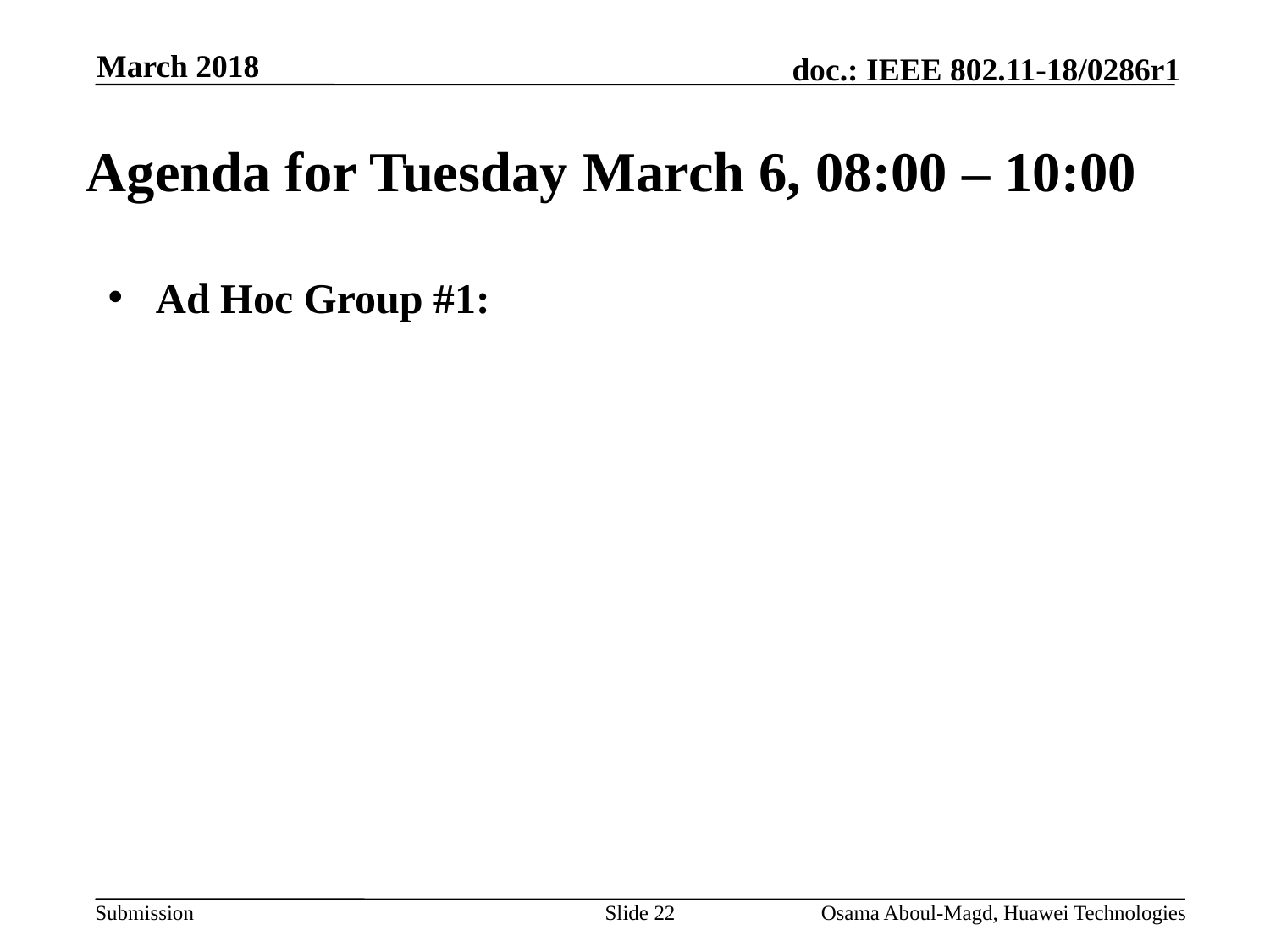

March 2018
# Agenda for Tuesday March 6, 08:00 – 10:00
Ad Hoc Group #1:

Slide 22
Osama Aboul-Magd, Huawei Technologies